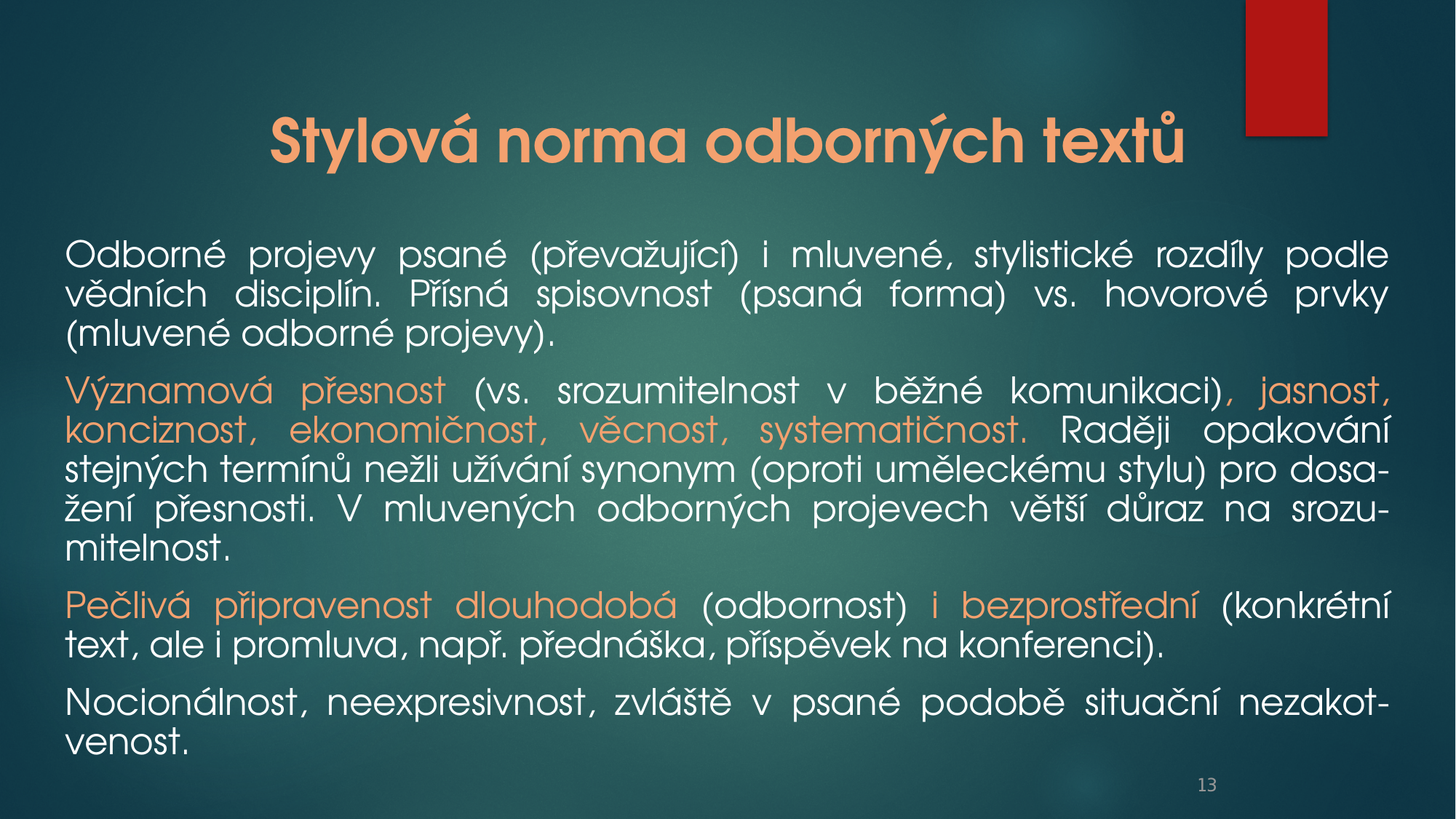

Stylová norma odborných textů

Odborné projevy psané (převažující) i mluvené, stylistické rozdíly podle vědních disciplín. Přísná spisovnost (psaná forma) vs. hovorové prvky (mluvené odborné projevy).
Významová přesnost (vs. srozumitelnost v běžné komunikaci), jasnost, konciznost, ekonomičnost, věcnost, systematičnost. Raději opakování stejných termínů nežli užívání synonym (oproti uměleckému stylu) pro dosa-žení přesnosti. V mluvených odborných projevech větší důraz na srozu-mitelnost.
Pečlivá připravenost dlouhodobá (odbornost) i bezprostřední (konkrétní text, ale i promluva, např. přednáška, příspěvek na konferenci).
Nocionálnost, neexpresivnost, zvláště v psané podobě situační nezakot-venost.

13